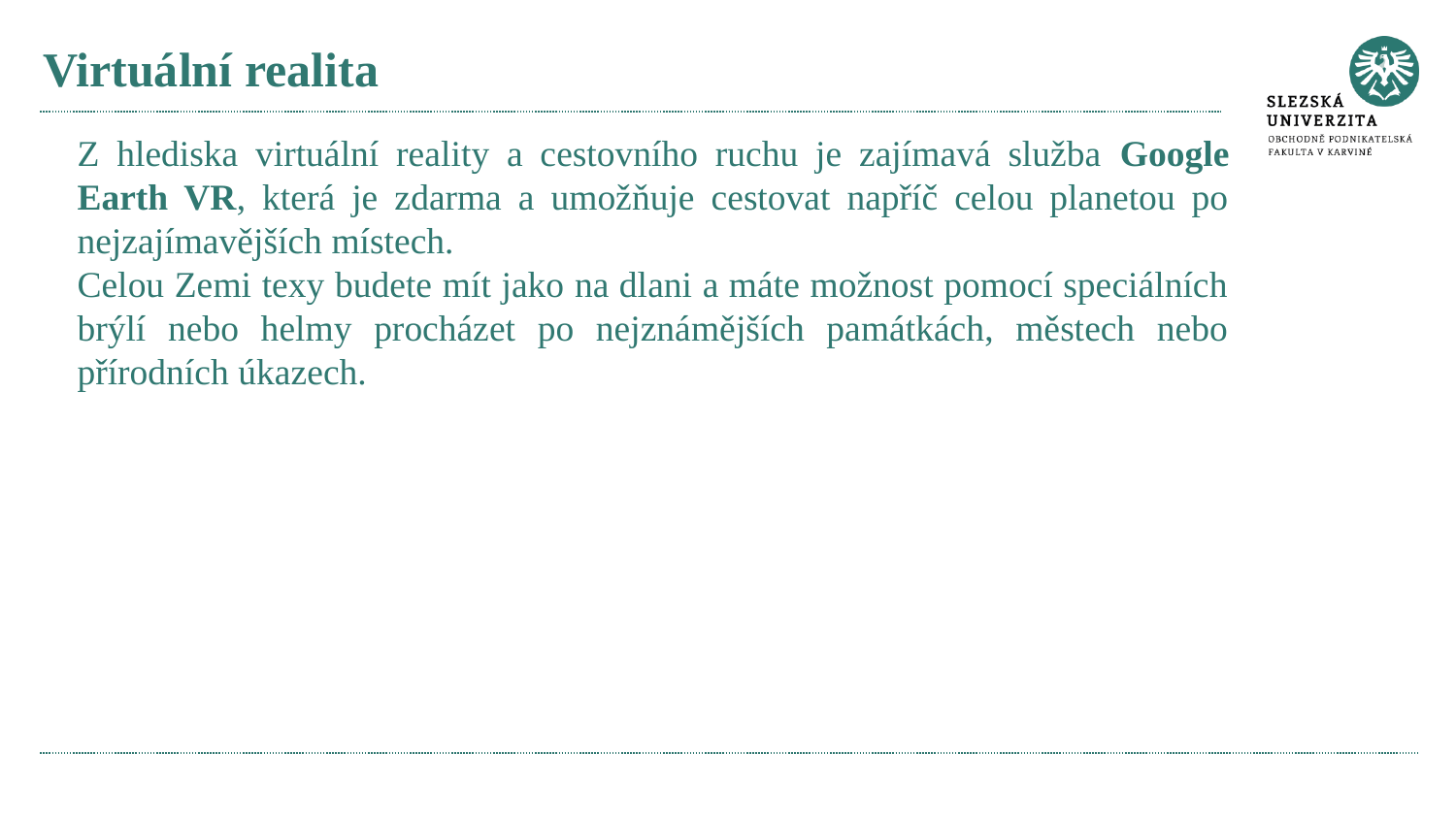

# Virtuální realita
Z hlediska virtuální reality a cestovního ruchu je zajímavá služba Google Earth VR, která je zdarma a umožňuje cestovat napříč celou planetou po nejzajímavějších místech.
Celou Zemi texy budete mít jako na dlani a máte možnost pomocí speciálních brýlí nebo helmy procházet po nejznámějších památkách, městech nebo přírodních úkazech.